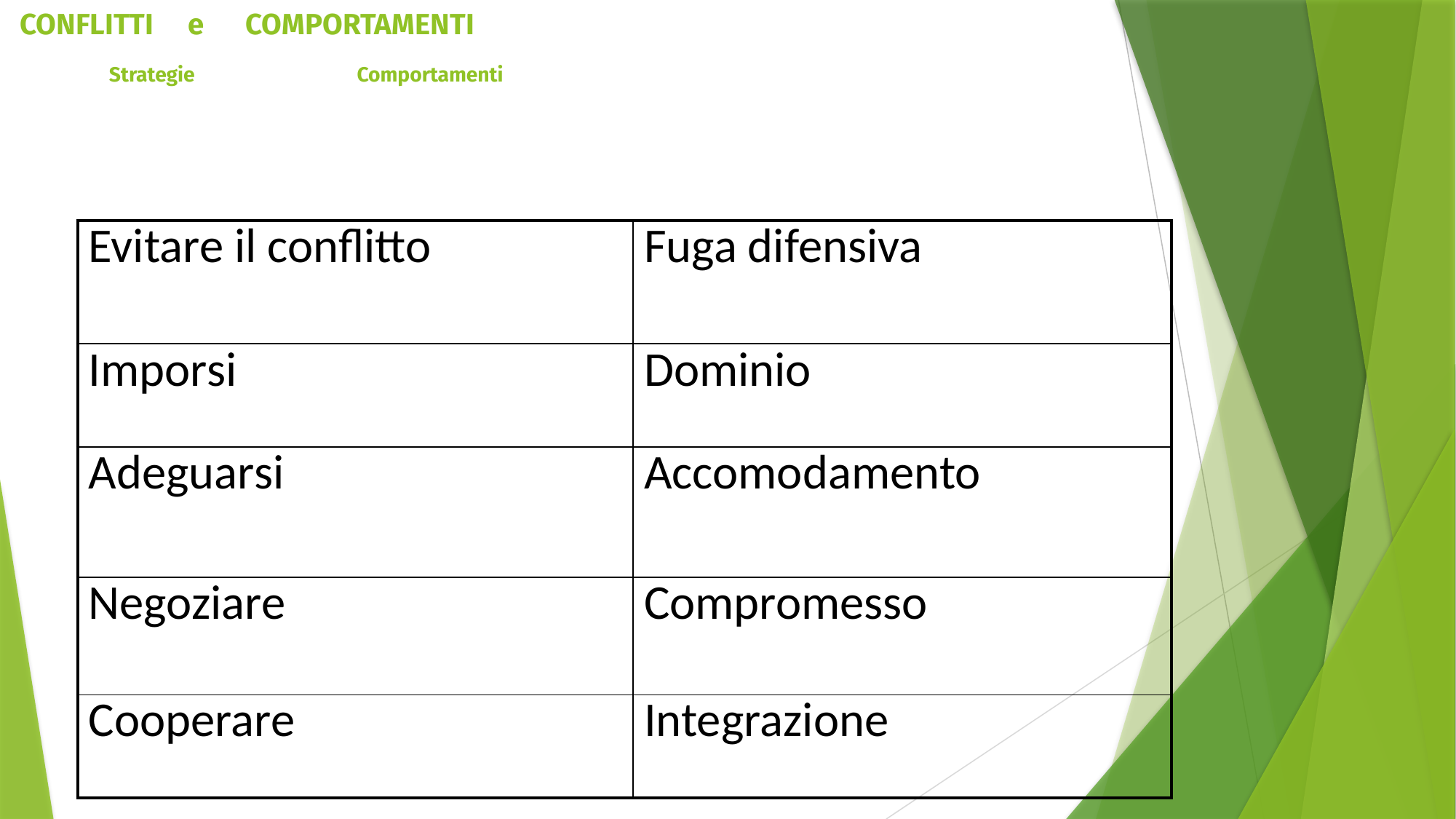

CONFLITTI     e      COMPORTAMENTI
	           Strategie                                  Comportamenti
| Evitare il conflitto | Fuga difensiva |
| --- | --- |
| Imporsi | Dominio |
| Adeguarsi | Accomodamento |
| Negoziare | Compromesso |
| Cooperare | Integrazione |